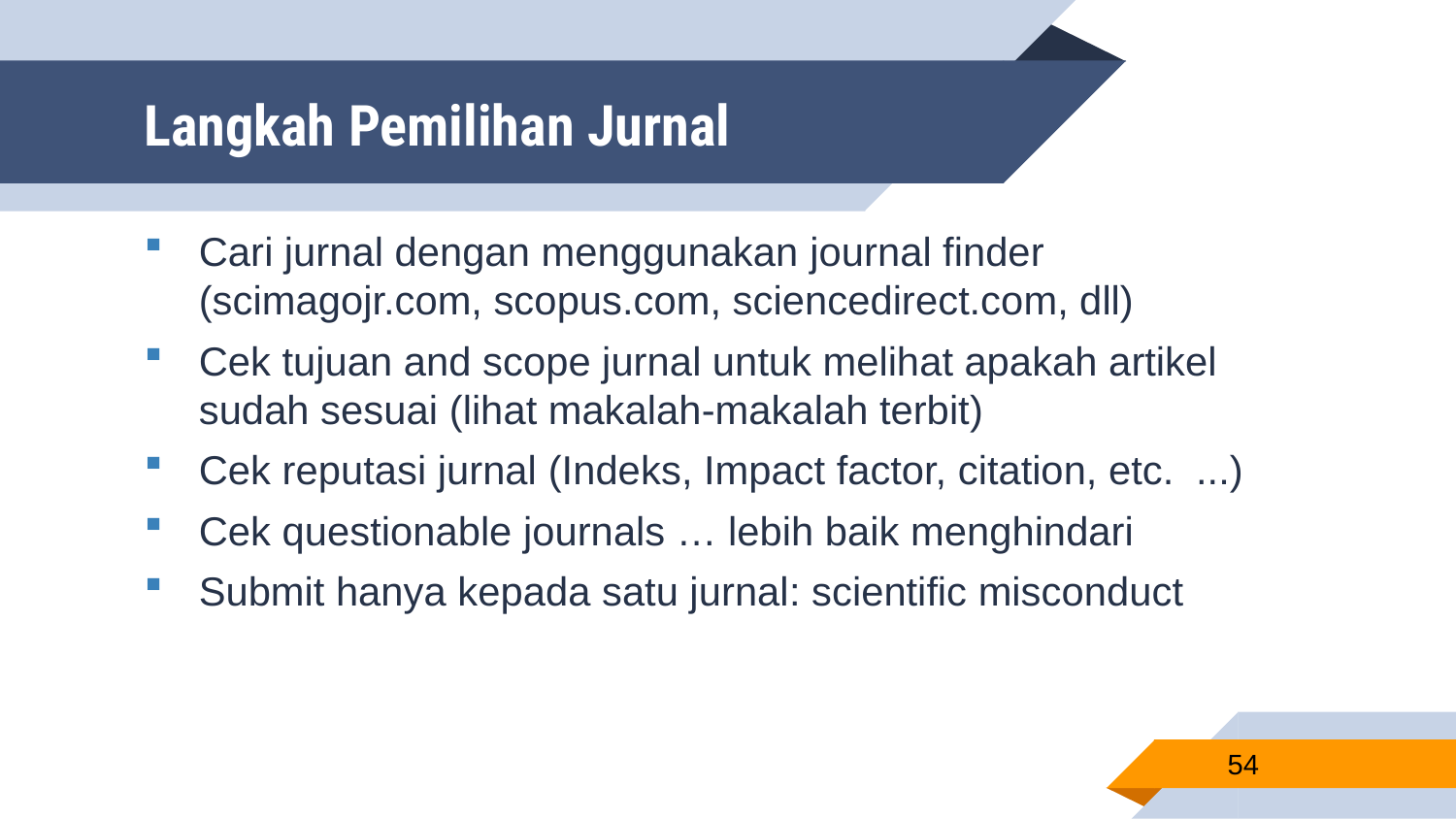

# Langkah Pemilihan Jurnal
Cari jurnal dengan menggunakan journal finder (scimagojr.com, scopus.com, sciencedirect.com, dll)
Cek tujuan and scope jurnal untuk melihat apakah artikel sudah sesuai (lihat makalah-makalah terbit)
Cek reputasi jurnal (Indeks, Impact factor, citation, etc.  ...)
Cek questionable journals … lebih baik menghindari
Submit hanya kepada satu jurnal: scientific misconduct

54